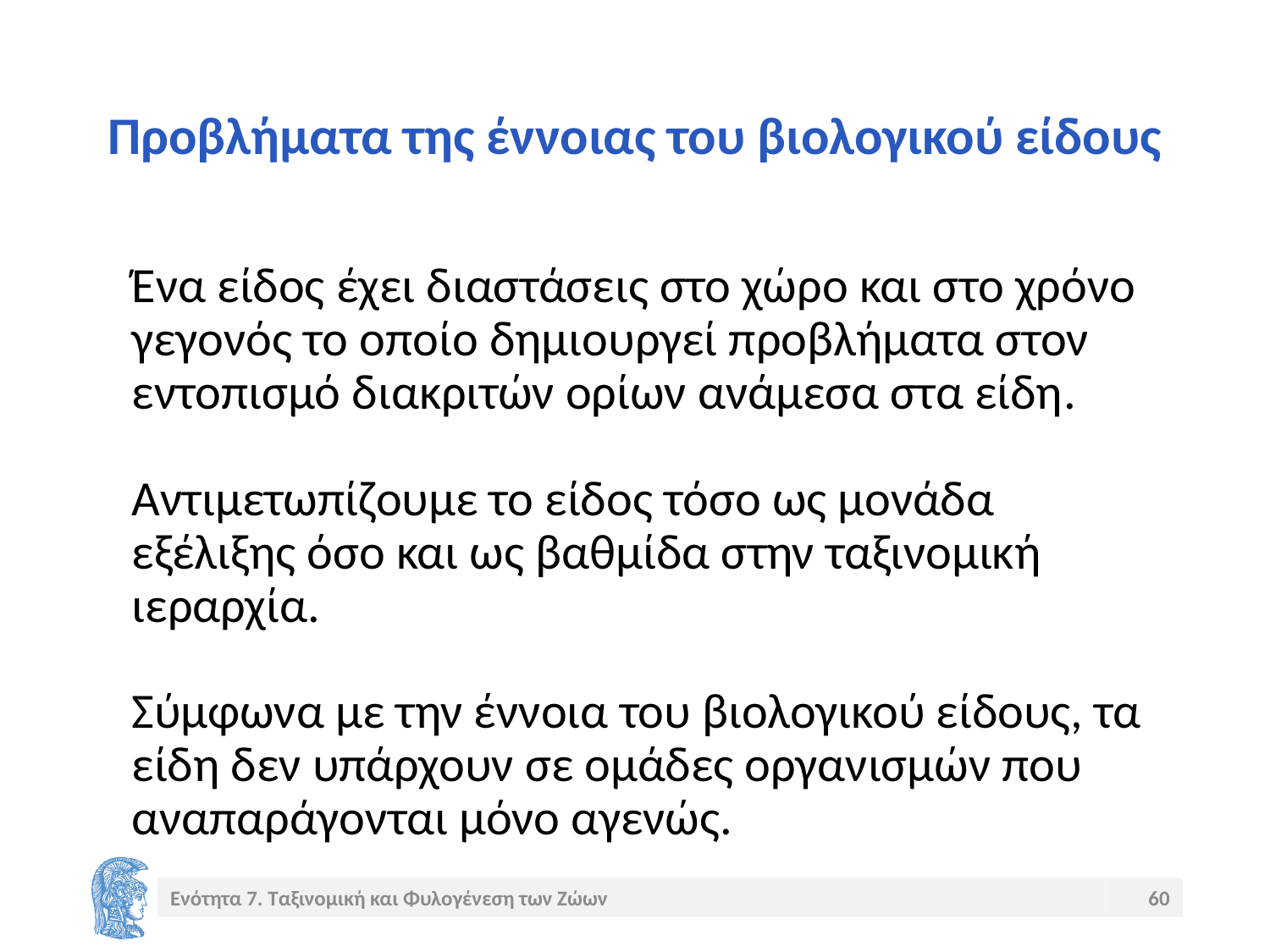

# Προβλήματα της έννοιας του βιολογικού είδους
Ένα είδος έχει διαστάσεις στο χώρο και στο χρόνο γεγονός το οποίο δημιουργεί προβλήματα στον εντοπισμό διακριτών ορίων ανάμεσα στα είδη.

Αντιμετωπίζουμε το είδος τόσο ως μονάδα εξέλιξης όσο και ως βαθμίδα στην ταξινομική ιεραρχία.

Σύμφωνα με την έννοια του βιολογικού είδους, τα είδη δεν υπάρχουν σε ομάδες οργανισμών που αναπαράγονται μόνο αγενώς.

Ενότητα 7. Ταξινομική και Φυλογένεση των Ζώων
60